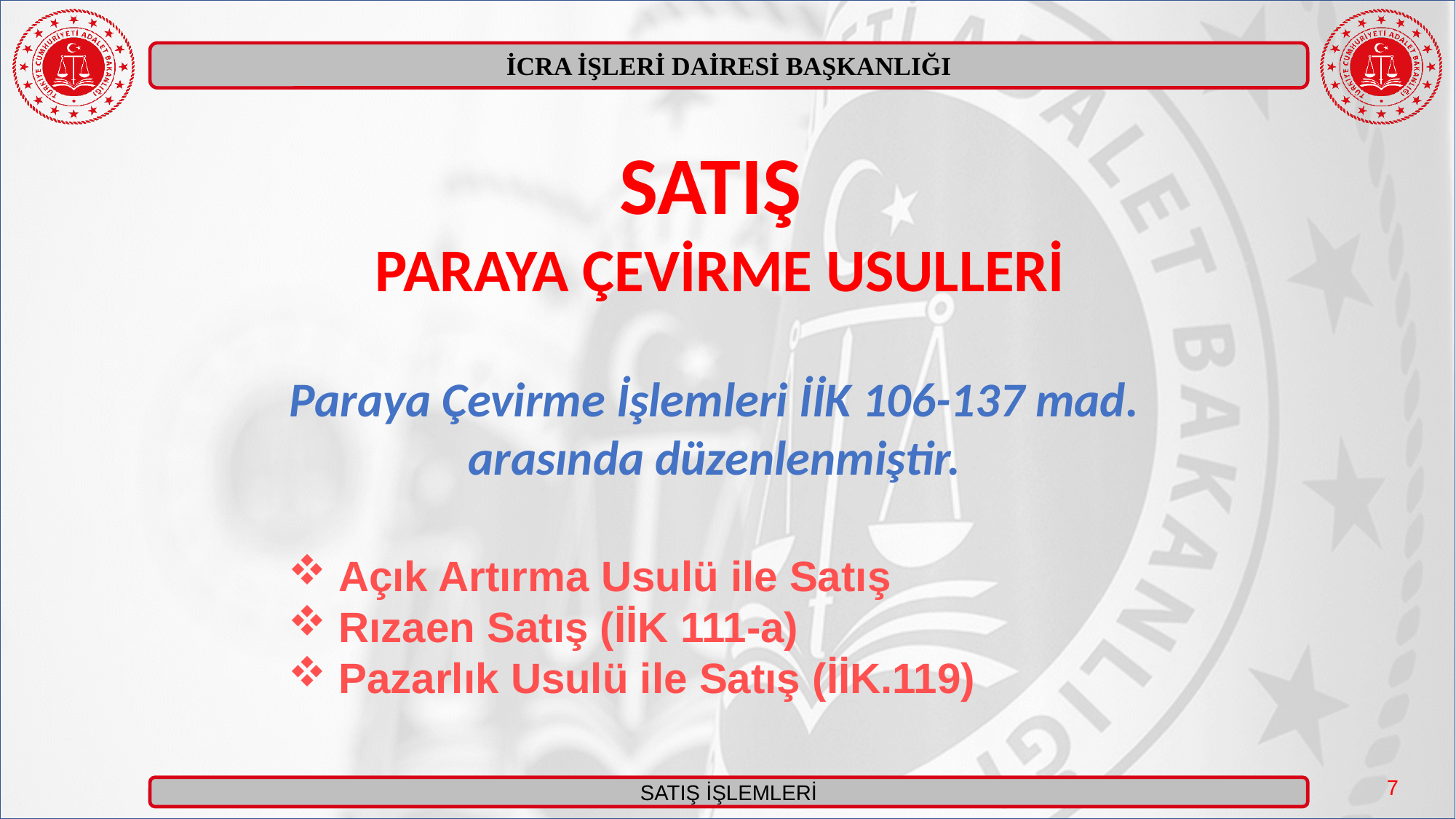

SATIŞ
PARAYA ÇEVİRME USULLERİ
Paraya Çevirme İşlemleri İİK 106-137 mad.  arasında düzenlenmiştir.
 Açık Artırma Usulü ile Satış
 Rızaen Satış (İİK 111-a)
 Pazarlık Usulü ile Satış (İİK.119)
7